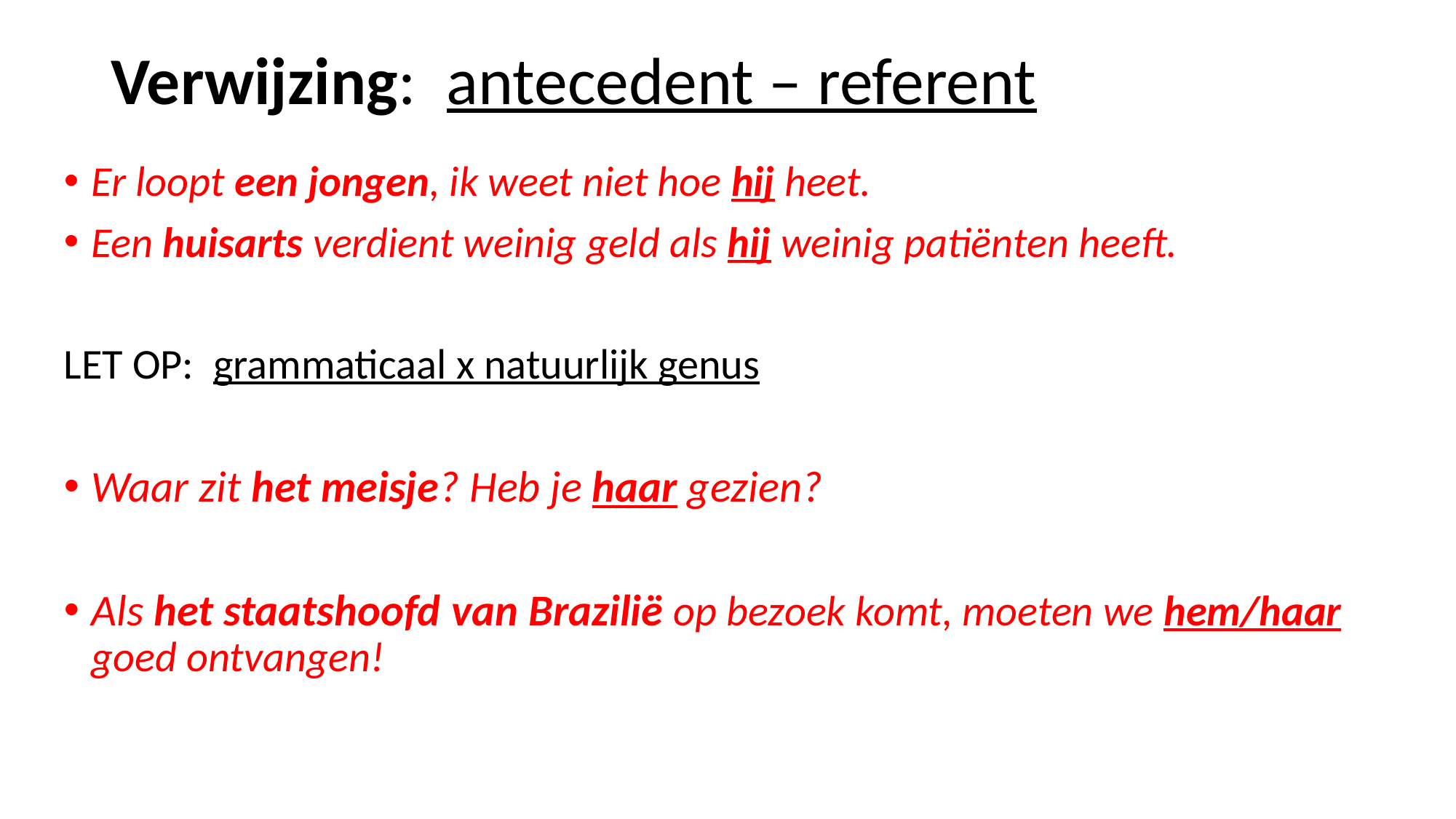

# Verwijzing:  antecedent – referent
Er loopt een jongen, ik weet niet hoe hij heet.
Een huisarts verdient weinig geld als hij weinig patiënten heeft.

LET OP:  grammaticaal x natuurlijk genus

Waar zit het meisje? Heb je haar gezien?

Als het staatshoofd van Brazilië op bezoek komt, moeten we hem/haar goed ontvangen!